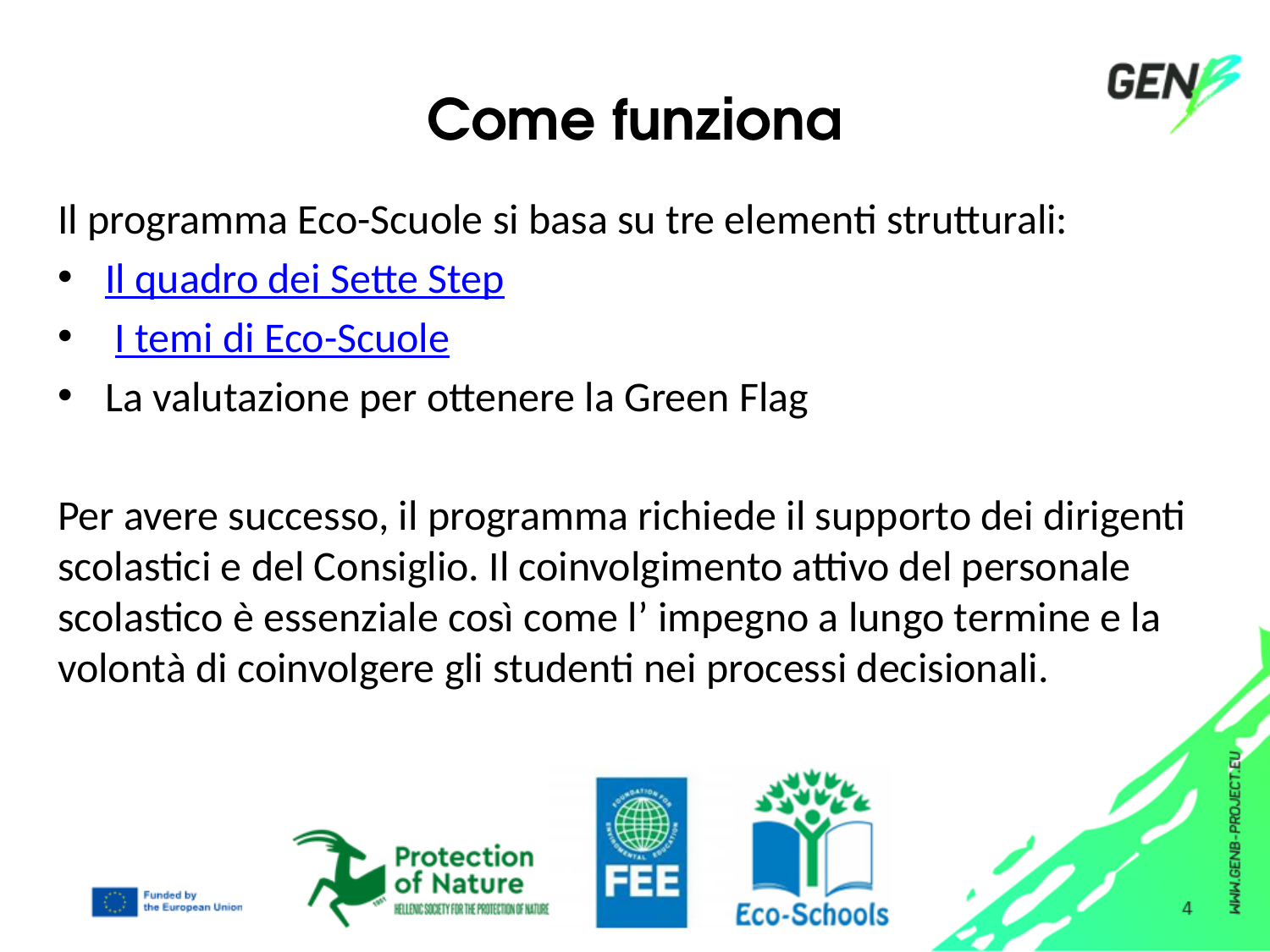

# Come funziona

Il programma Eco-Scuole si basa su tre elementi strutturali:
Il quadro dei Sette Step
 I temi di Eco-Scuole
La valutazione per ottenere la Green Flag

Per avere successo, il programma richiede il supporto dei dirigenti scolastici e del Consiglio. Il coinvolgimento attivo del personale scolastico è essenziale così come l’ impegno a lungo termine e la volontà di coinvolgere gli studenti nei processi decisionali.